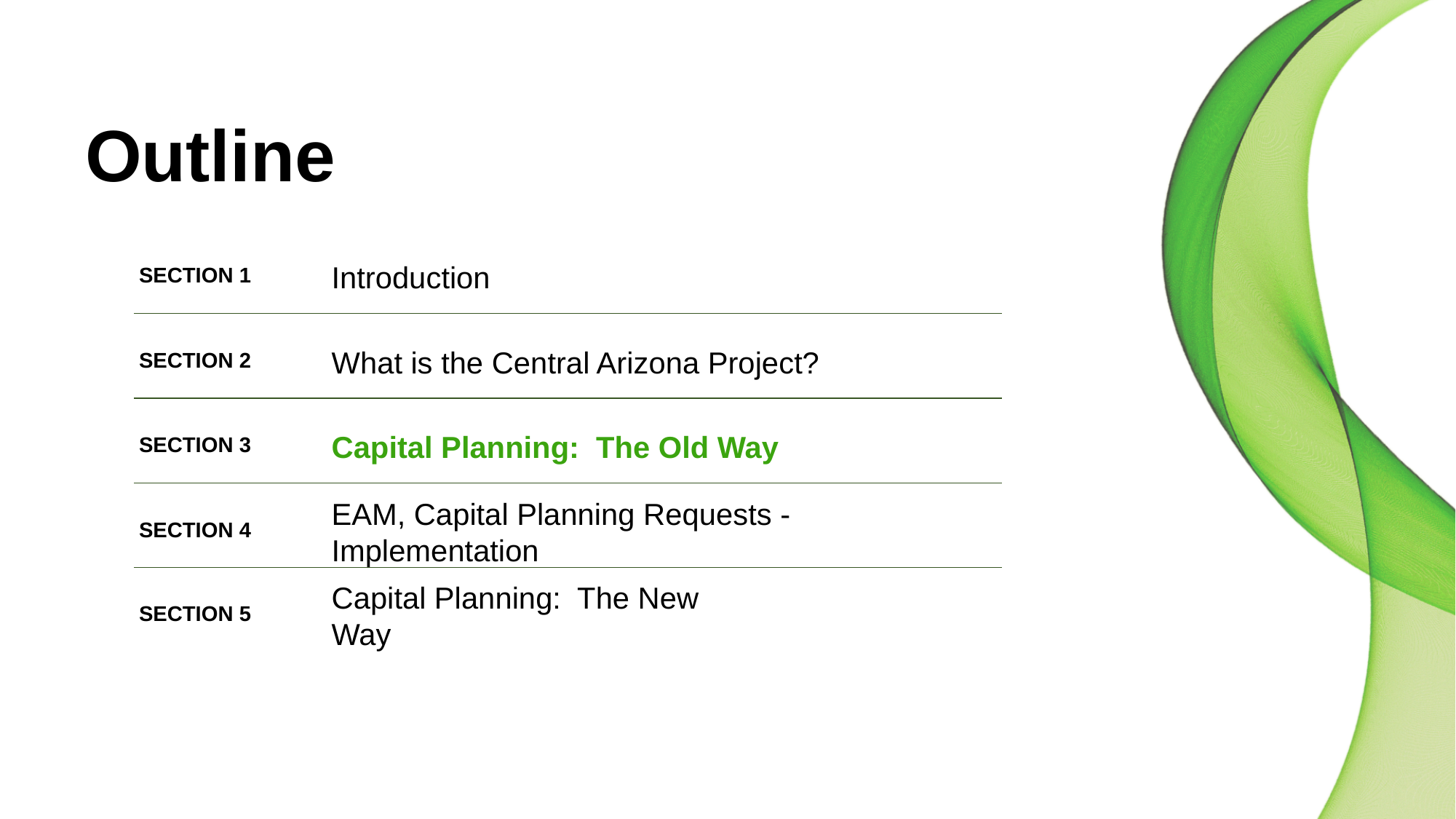

# Outline
SECTION 1
Introduction
SECTION 2
What is the Central Arizona Project?
SECTION 3
Capital Planning:  The Old Way
SECTION 4
EAM, Capital Planning Requests - Implementation
SECTION 5
Capital Planning:  The New Way